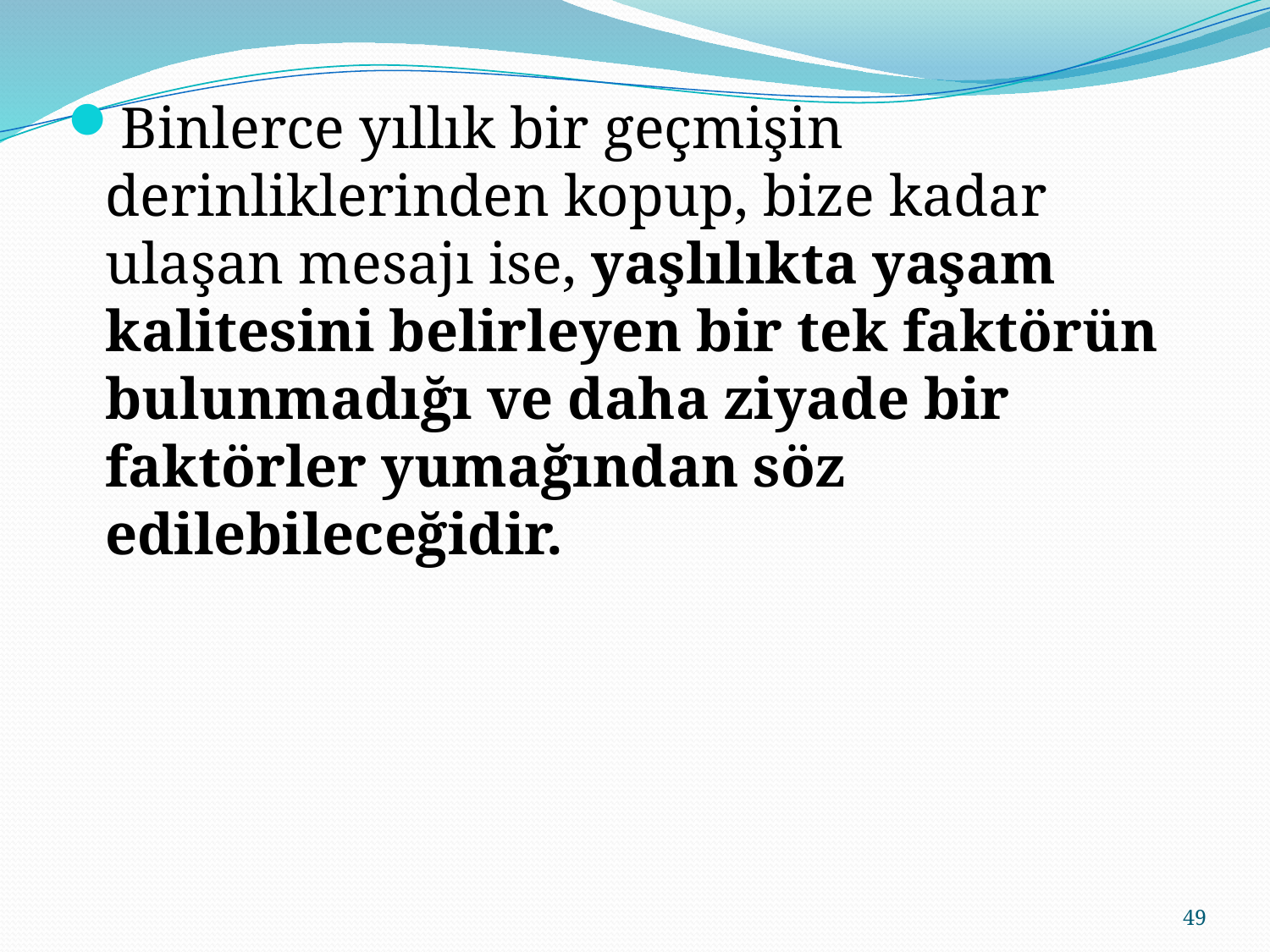

Binlerce yıllık bir geçmişin derinliklerinden kopup, bize kadar ulaşan mesajı ise, yaşlılıkta yaşam kalitesini belirleyen bir tek faktörün bulunmadığı ve daha ziyade bir faktörler yumağından söz edilebileceğidir.
49